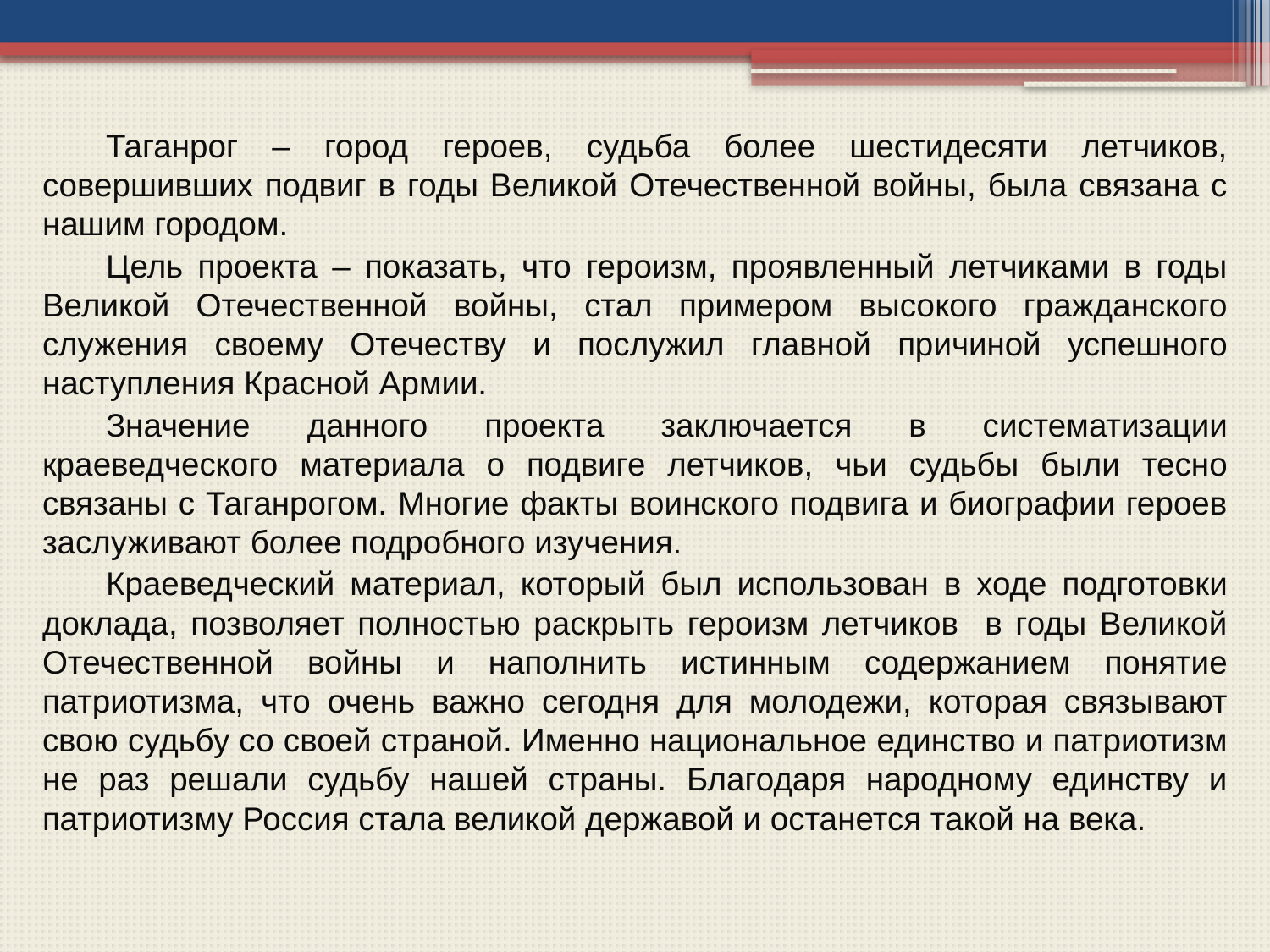

Таганрог – город героев, судьба более шестидесяти летчиков, совершивших подвиг в годы Великой Отечественной войны, была связана с нашим городом.
	Цель проекта – показать, что героизм, проявленный летчиками в годы Великой Отечественной войны, стал примером высокого гражданского служения своему Отечеству и послужил главной причиной успешного наступления Красной Армии.
	Значение данного проекта заключается в систематизации краеведческого материала о подвиге летчиков, чьи судьбы были тесно связаны с Таганрогом. Многие факты воинского подвига и биографии героев заслуживают более подробного изучения.
	Краеведческий материал, который был использован в ходе подготовки доклада, позволяет полностью раскрыть героизм летчиков  в годы Великой Отечественной войны и наполнить истинным содержанием понятие патриотизма, что очень важно сегодня для молодежи, которая связывают свою судьбу со своей страной. Именно национальное единство и патриотизм не раз решали судьбу нашей страны. Благодаря народному единству и патриотизму Россия стала великой державой и останется такой на века.